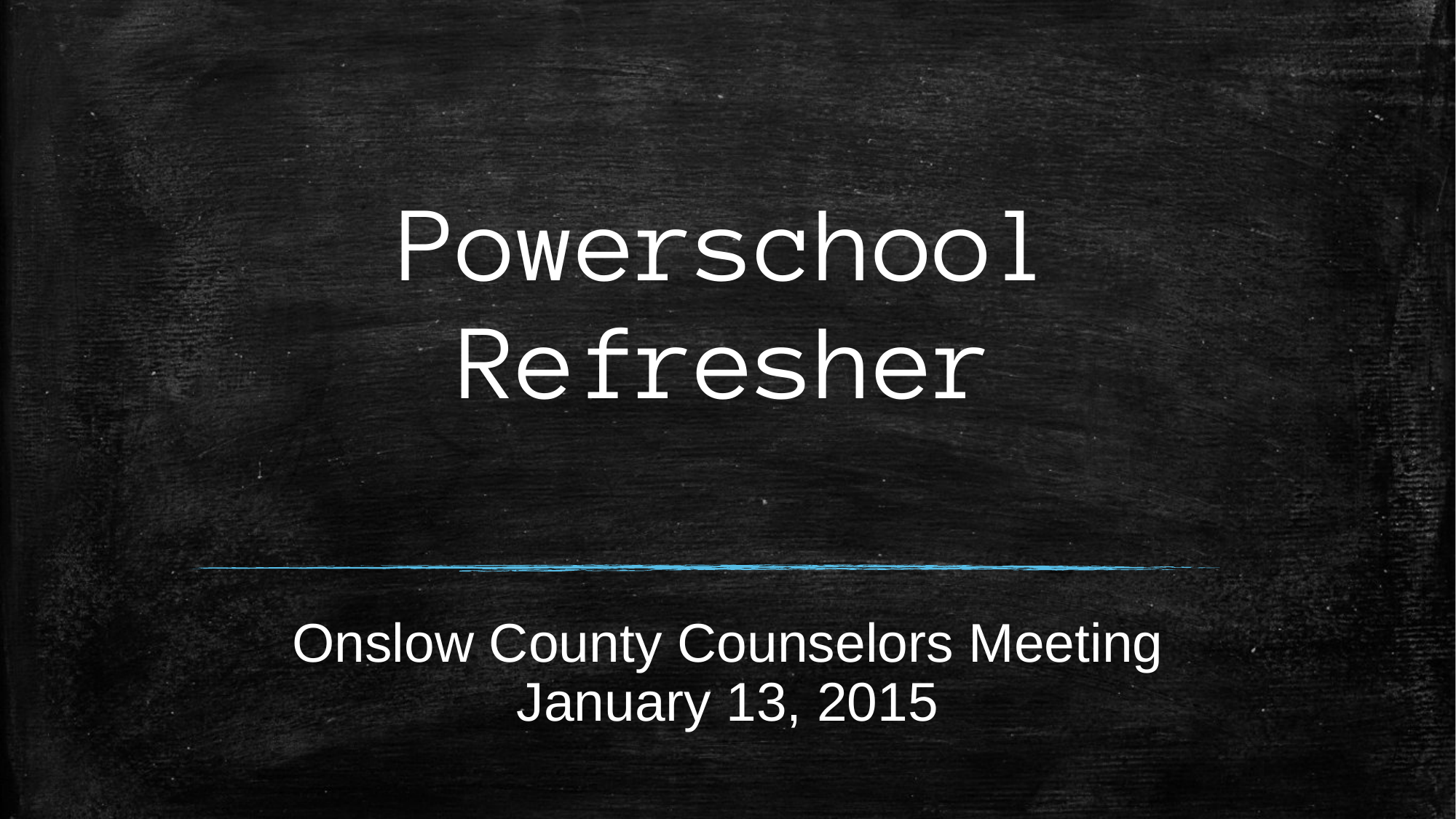

# Powerschool Refresher
Onslow County Counselors Meeting
January 13, 2015